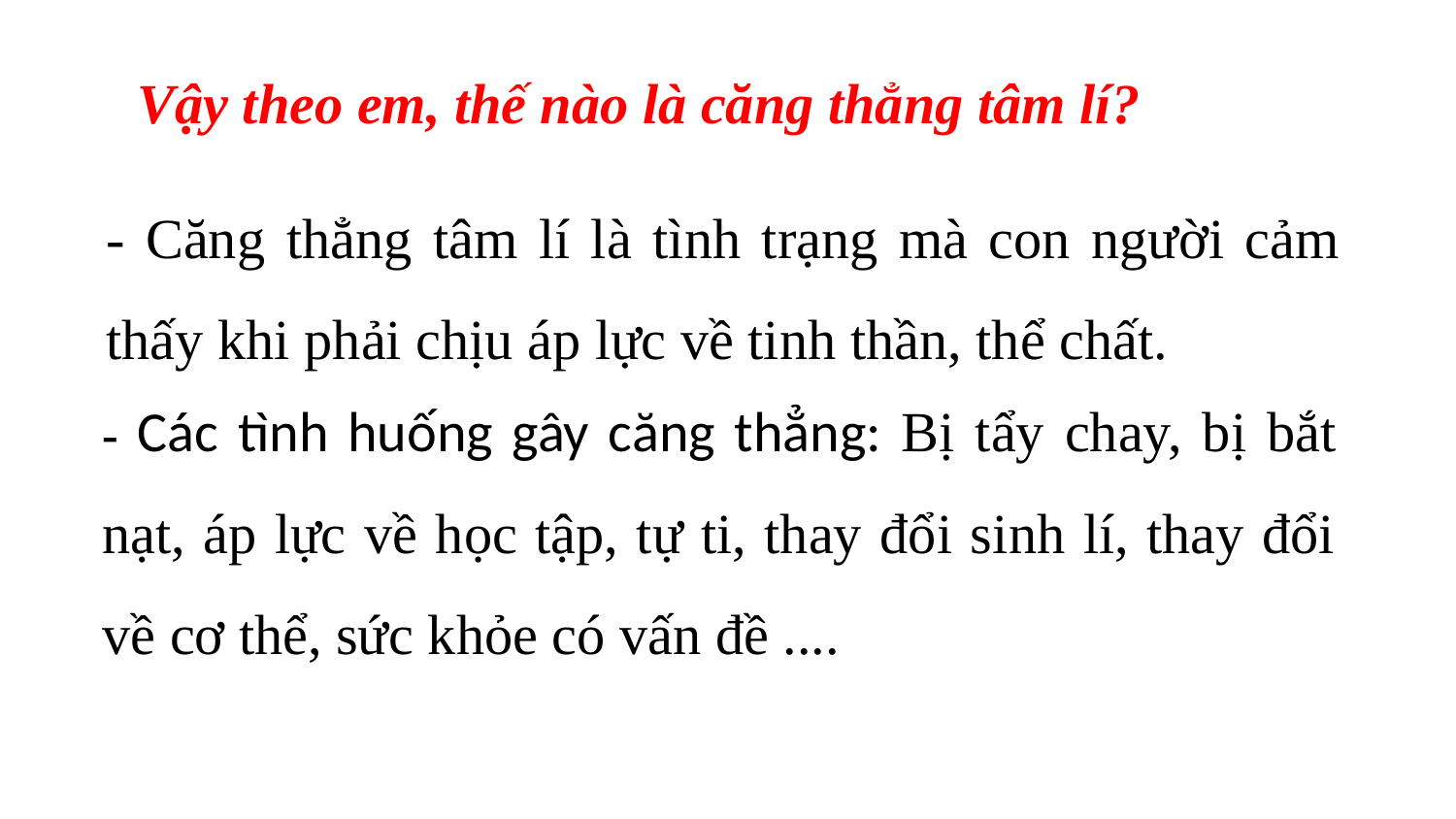

Vậy theo em, thế nào là căng thẳng tâm lí?
- Căng thẳng tâm lí là tình trạng mà con người cảm thấy khi phải chịu áp lực về tinh thần, thể chất.
# - Các tình huống gây căng thẳng: Bị tẩy chay, bị bắt nạt, áp lực về học tập, tự ti, thay đổi sinh lí, thay đổi về cơ thể, sức khỏe có vấn đề ....